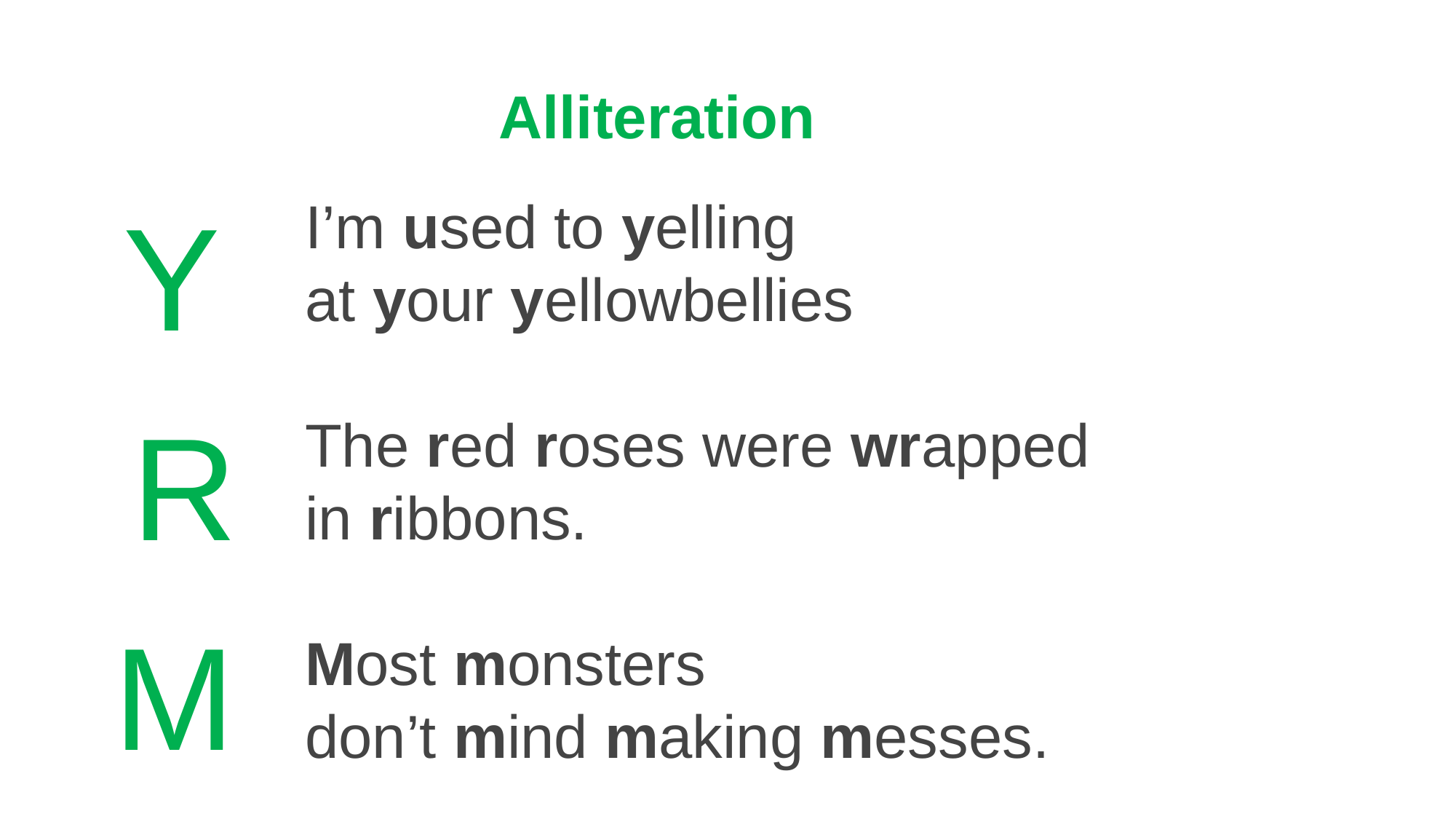

Alliteration

I’m used to yelling at your yellowbellies

The red roses were wrapped in ribbons.

Most monsters don’t mind making messes.
Y
R
M